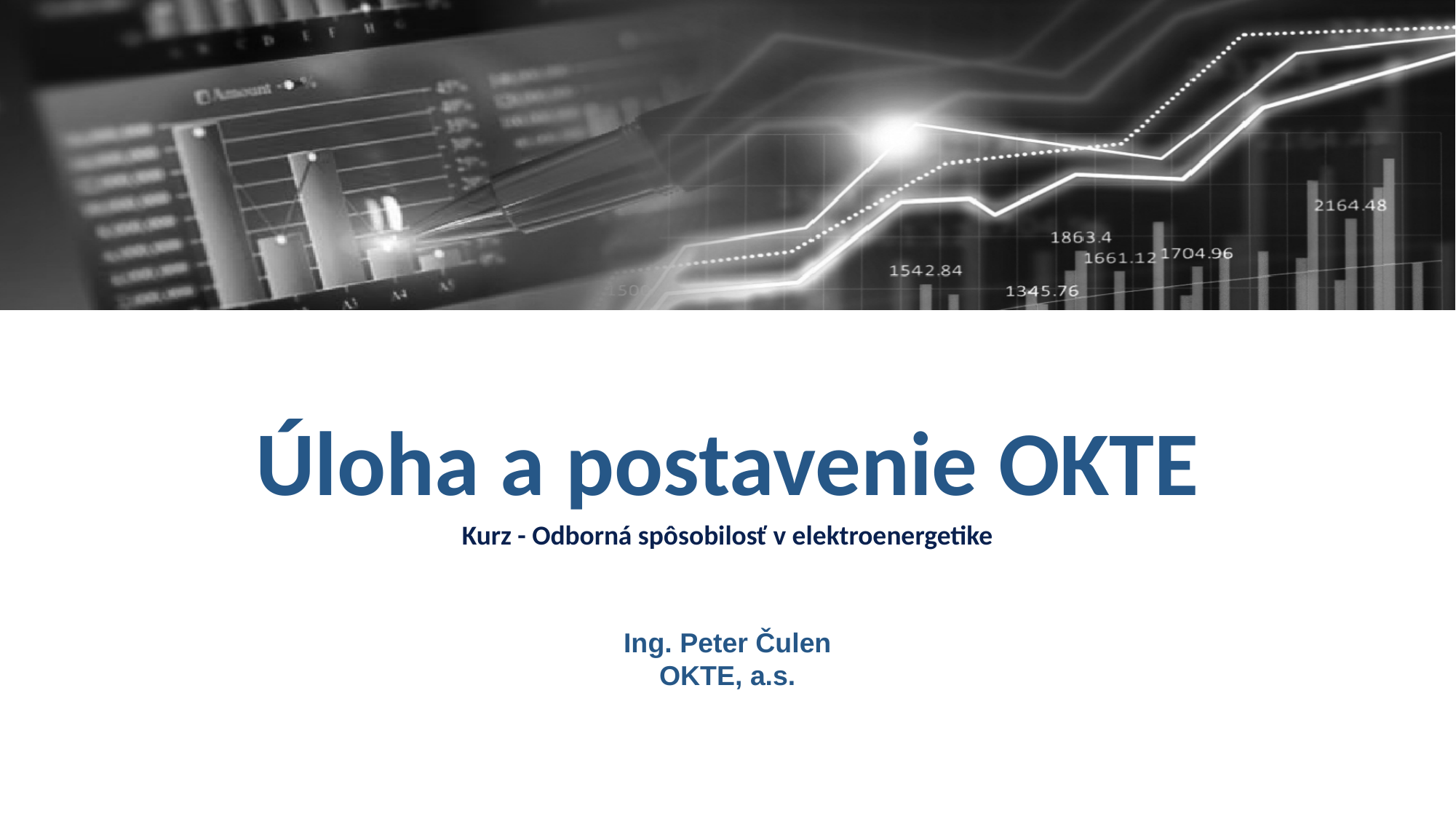

# Úloha a postavenie OKTE
Kurz - Odborná spôsobilosť v elektroenergetike
Ing. Peter Čulen
OKTE, a.s.